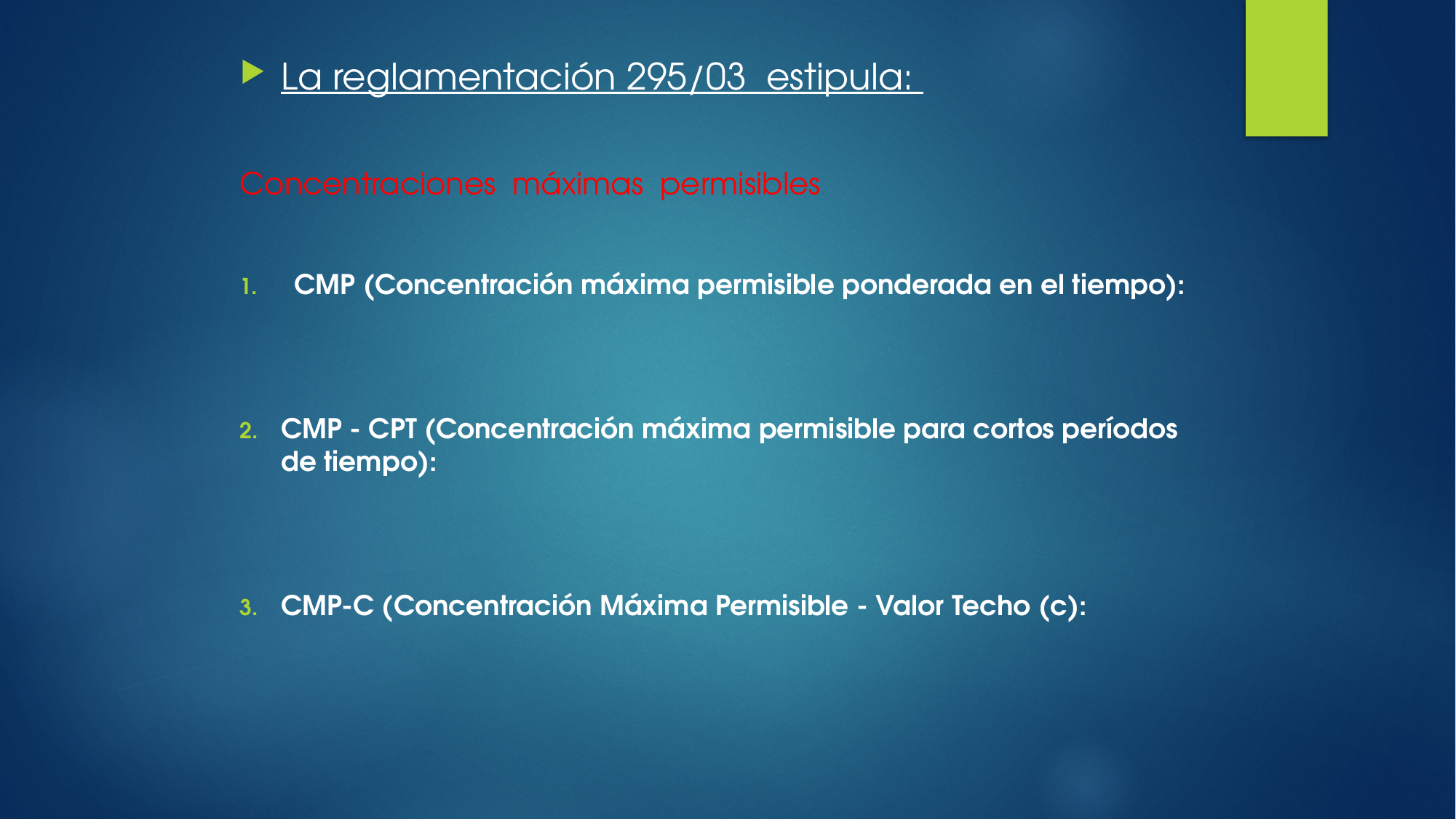

La reglamentación 295/03  estipula:

Concentraciones  máximas  permisibles

CMP (Concentración máxima permisible ponderada en el tiempo):

CMP - CPT (Concentración máxima permisible para cortos períodos de tiempo):

CMP-C (Concentración Máxima Permisible - Valor Techo (c):